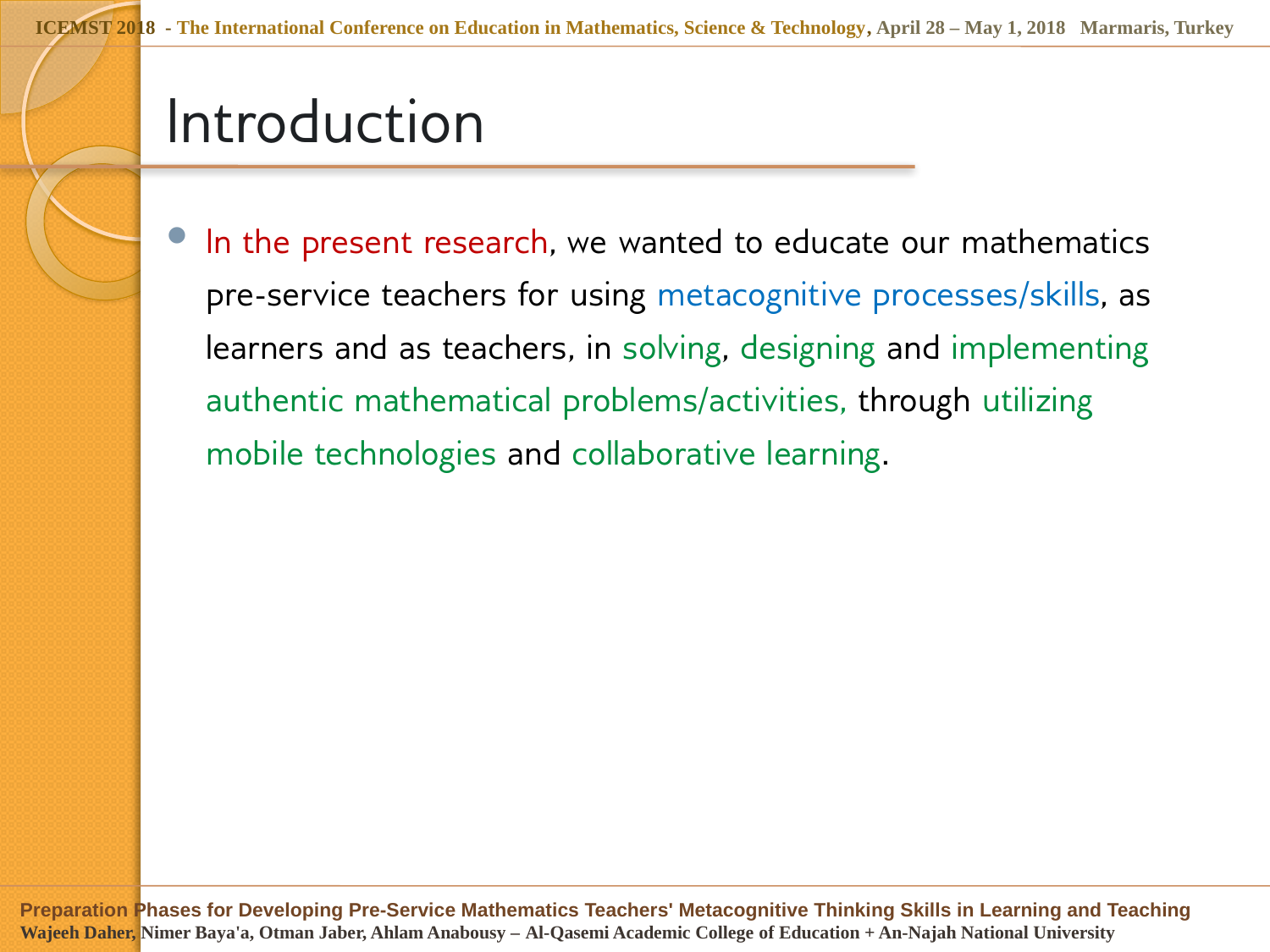

# Introduction
In the present research, we wanted to educate our mathematics pre-service teachers for using metacognitive processes/skills, as learners and as teachers, in solving, designing and implementing authentic mathematical problems/activities, through utilizing mobile technologies and collaborative learning.